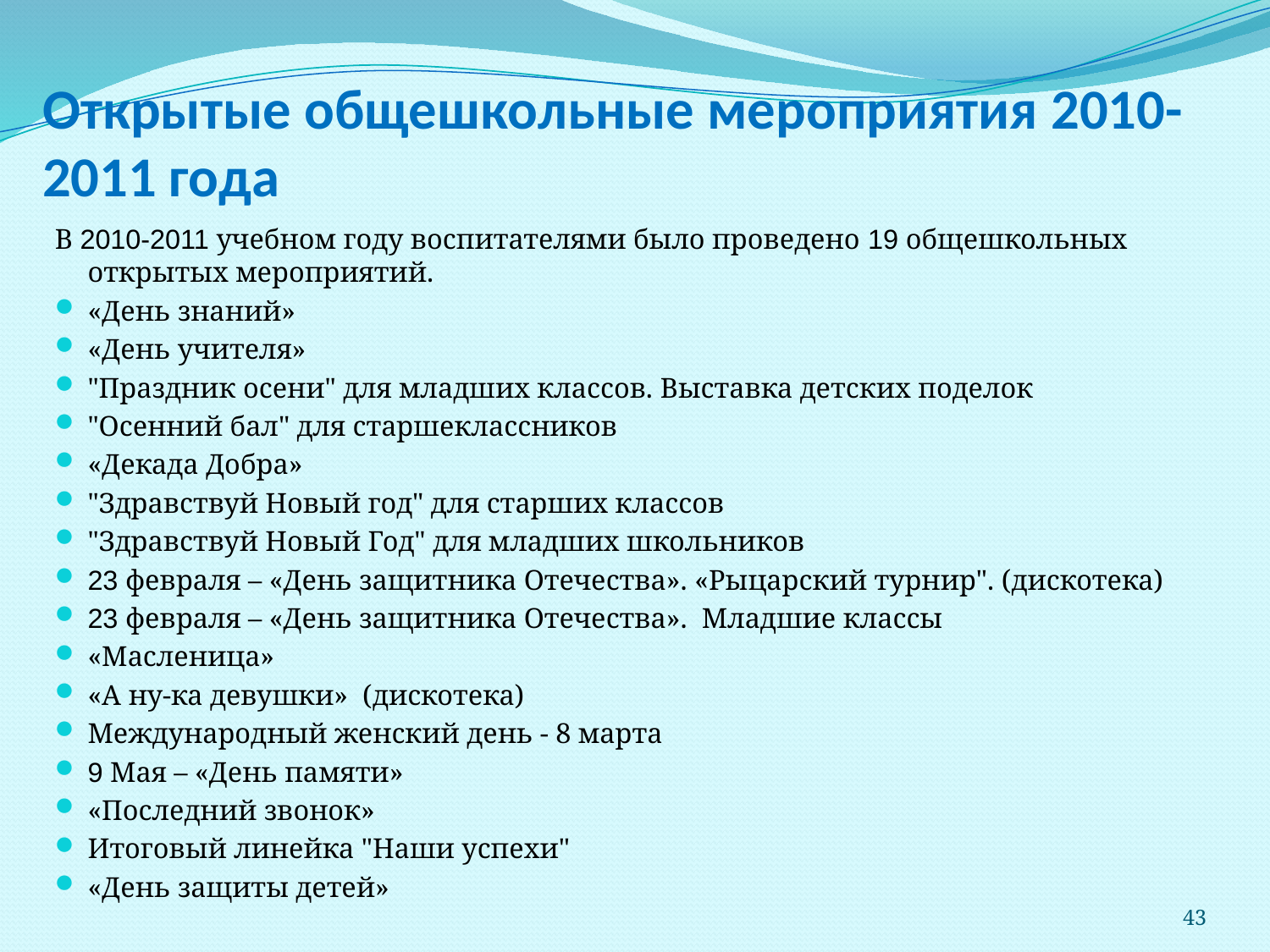

# Открытые общешкольные мероприятия 2010-2011 года
В 2010-2011 учебном году воспитателями было проведено 19 общешкольных открытых мероприятий.
«День знаний»
«День учителя»
"Праздник осени" для младших классов. Выставка детских поделок
"Осенний бал" для старшеклассников
«Декада Добра»
"Здравствуй Новый год" для старших классов
"Здравствуй Новый Год" для младших школьников
23 февраля – «День защитника Отечества». «Рыцарский турнир". (дискотека)
23 февраля – «День защитника Отечества».  Младшие классы
«Масленица»
«А ну-ка девушки»  (дискотека)
Международный женский день - 8 марта
9 Мая – «День памяти»
«Последний звонок»
Итоговый линейка "Наши успехи"
«День защиты детей»

43